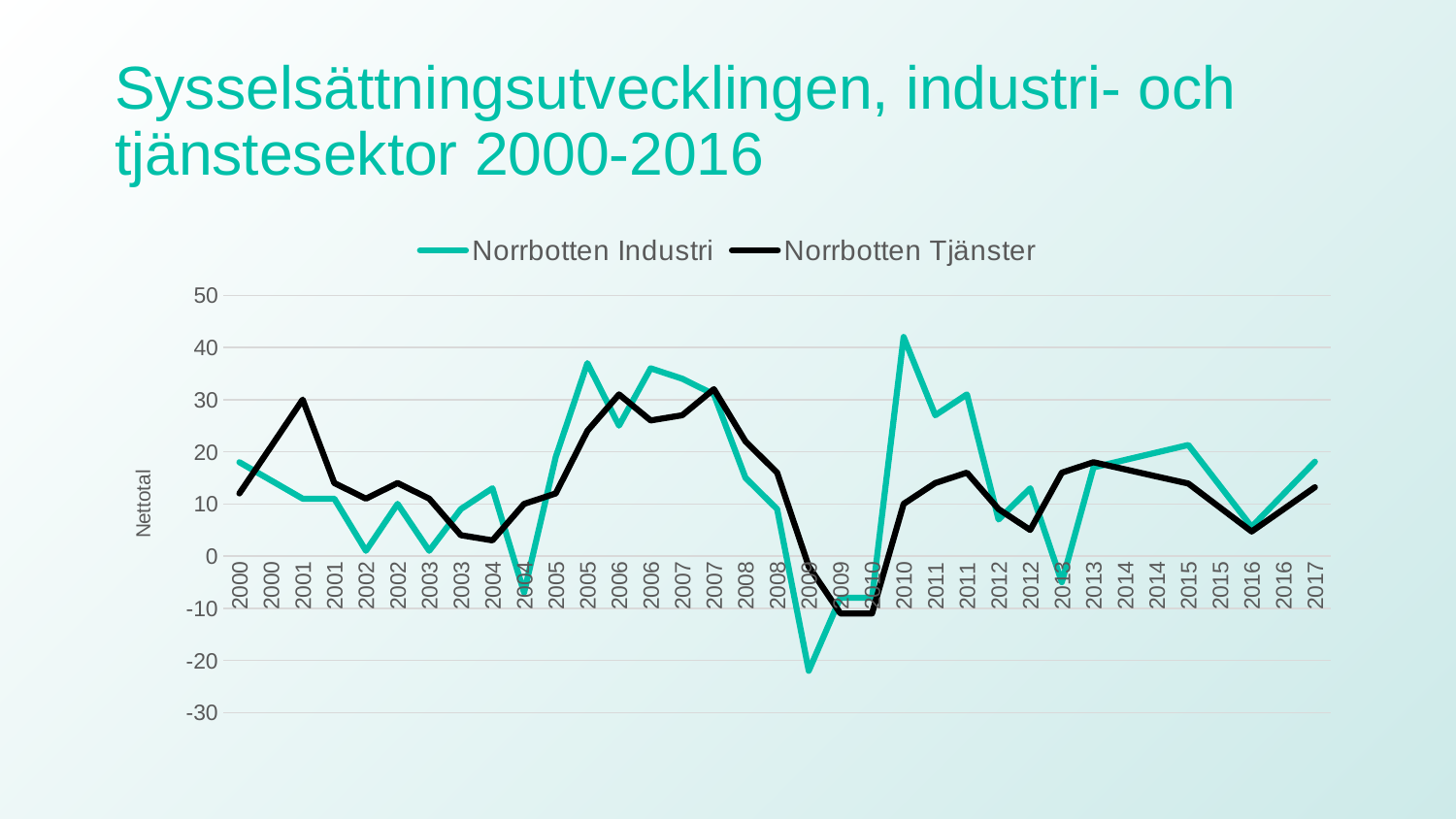

# Sysselsättningsutvecklingen, industri- och tjänstesektor 2000-2016

### Chart

| Category | Norrbotten | Norrbotten |
|---|---|---|
| 2000 | 18.0 | 12.0 |
| 2000 | 14.5 | 21.0 |
| 2001 | 11.0 | 30.0 |
| 2001 | 11.0 | 14.0 |
| 2002 | 1.0 | 11.0 |
| 2002 | 10.0 | 14.0 |
| 2003 | 1.0 | 11.0 |
| 2003 | 9.0 | 4.0 |
| 2004 | 13.0 | 3.0 |
| 2004 | -7.0 | 10.0 |
| 2005 | 19.0 | 12.0 |
| 2005 | 37.0 | 24.0 |
| 2006 | 25.0 | 31.0 |
| 2006 | 36.0 | 26.0 |
| 2007 | 34.0 | 27.0 |
| 2007 | 31.0 | 32.0 |
| 2008 | 15.0 | 22.0 |
| 2008 | 9.0 | 16.0 |
| 2009 | -22.0 | -2.0 |
| 2009 | -8.0 | -11.0 |
| 2010 | -8.0 | -11.0 |
| 2010 | 42.0 | 10.0 |
| 2011 | 27.0 | 14.0 |
| 2011 | 31.0 | 16.0 |
| 2012 | 7.0 | 9.0 |
| 2012 | 13.0 | 5.0 |
| 2013 | -5.0 | 16.0 |
| 2013 | 17.0 | 18.0 |
| 2014 | 18.43333333333333 | 16.633333333333333 |
| 2014 | 19.866666666666667 | 15.266666666666667 |
| 2015 | 21.3 | 13.900000000000002 |
| 2015 | 13.450000000000001 | 9.3 |
| 2016 | 5.6000000000000005 | 4.7 |
| 2016 | 11.85 | 8.950000000000001 |
| 2017 | 18.099999999999998 | 13.200000000000001 |